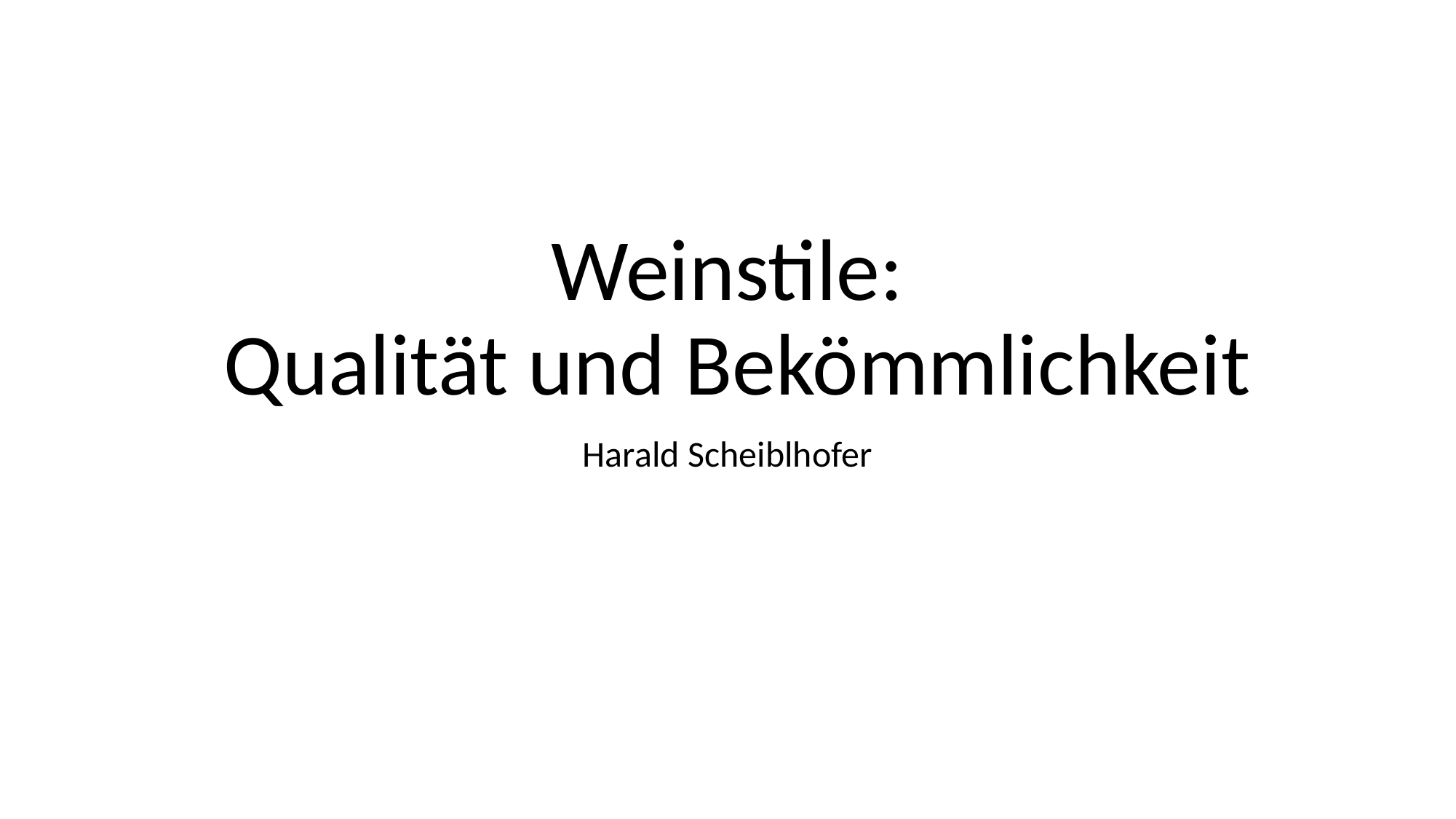

# Weinstile: Qualität und Bekömmlichkeit
Harald Scheiblhofer